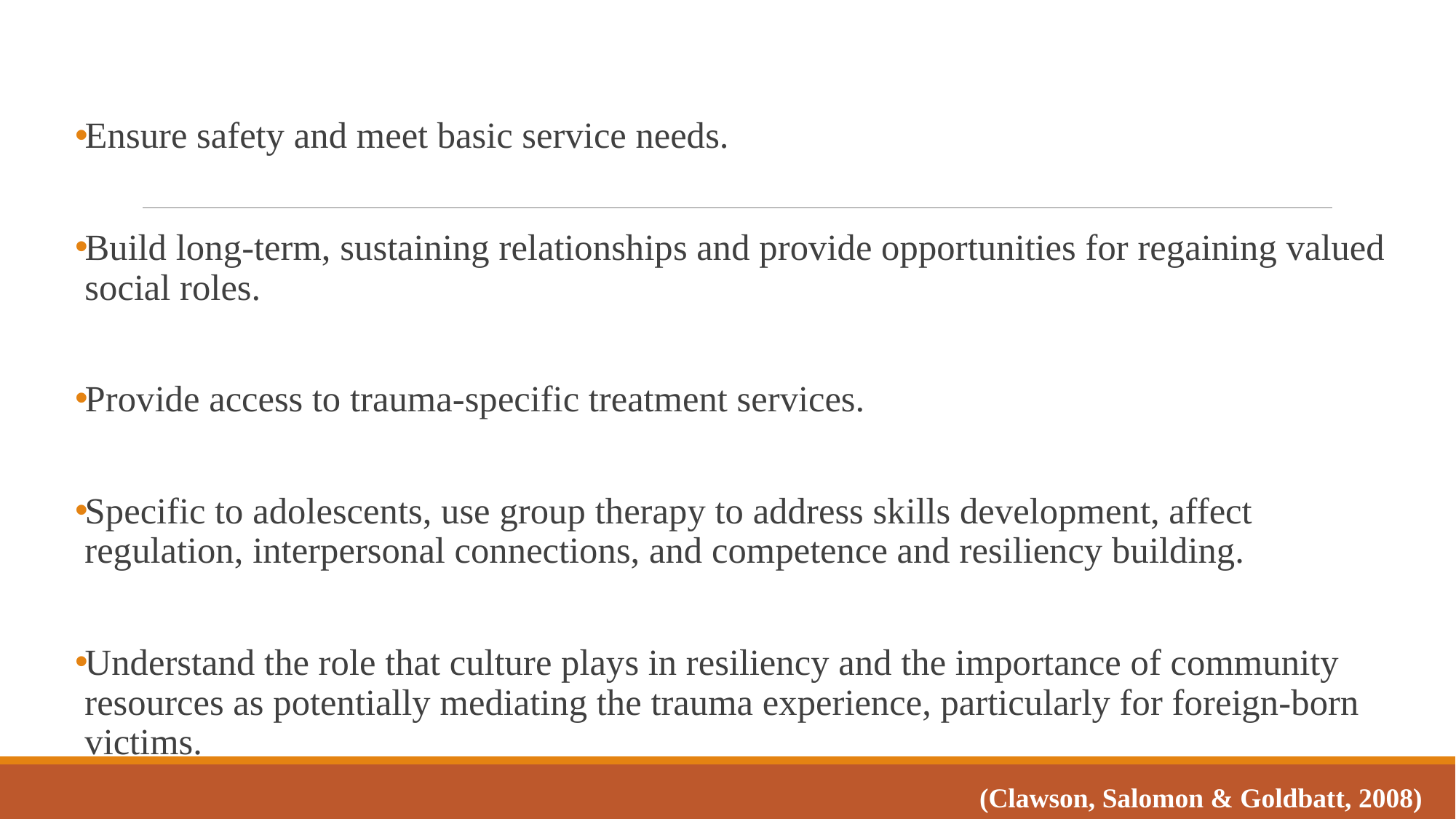

Ensure safety and meet basic service needs.

Build long-term, sustaining relationships and provide opportunities for regaining valued social roles.

Provide access to trauma-specific treatment services.

Specific to adolescents, use group therapy to address skills development, affect regulation, interpersonal connections, and competence and resiliency building.

Understand the role that culture plays in resiliency and the importance of community resources as potentially mediating the trauma experience, particularly for foreign-born victims.

(Clawson, Salomon & Goldbatt, 2008)